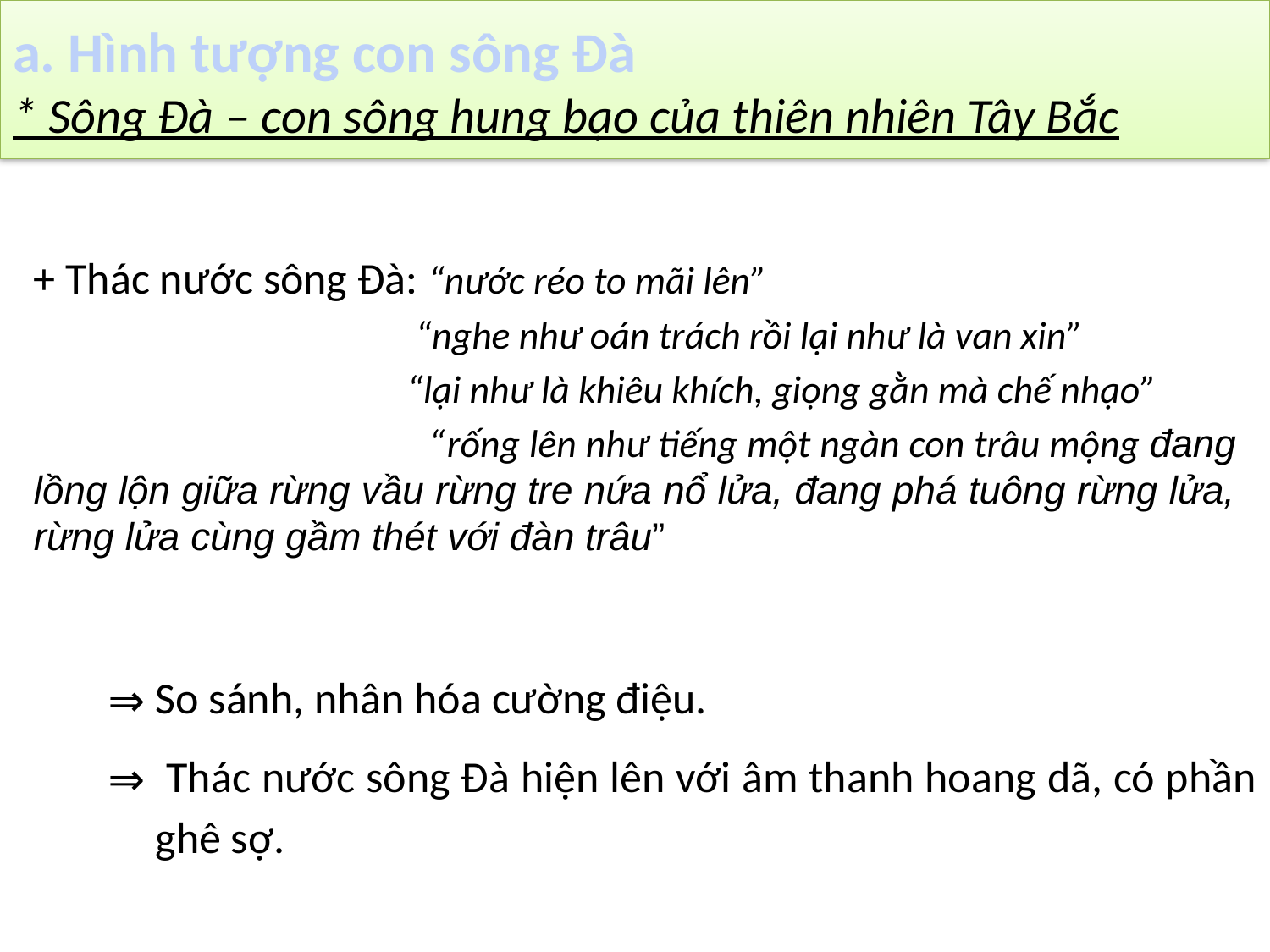

# a. Hình tượng con sông Đà * Sông Đà – con sông hung bạo của thiên nhiên Tây Bắc
+ Thác nước sông Đà: “nước réo to mãi lên”
                                            “nghe như oán trách rồi lại như là van xin”
                                           “lại như là khiêu khích, giọng gằn mà chế nhạo”
                                          “rống lên như tiếng một ngàn con trâu mộng đang lồng lộn giữa rừng vầu rừng tre nứa nổ lửa, đang phá tuông rừng lửa, rừng lửa cùng gầm thét với đàn trâu”
So sánh, nhân hóa cường điệu.
 Thác nước sông Đà hiện lên với âm thanh hoang dã, có phần ghê sợ.